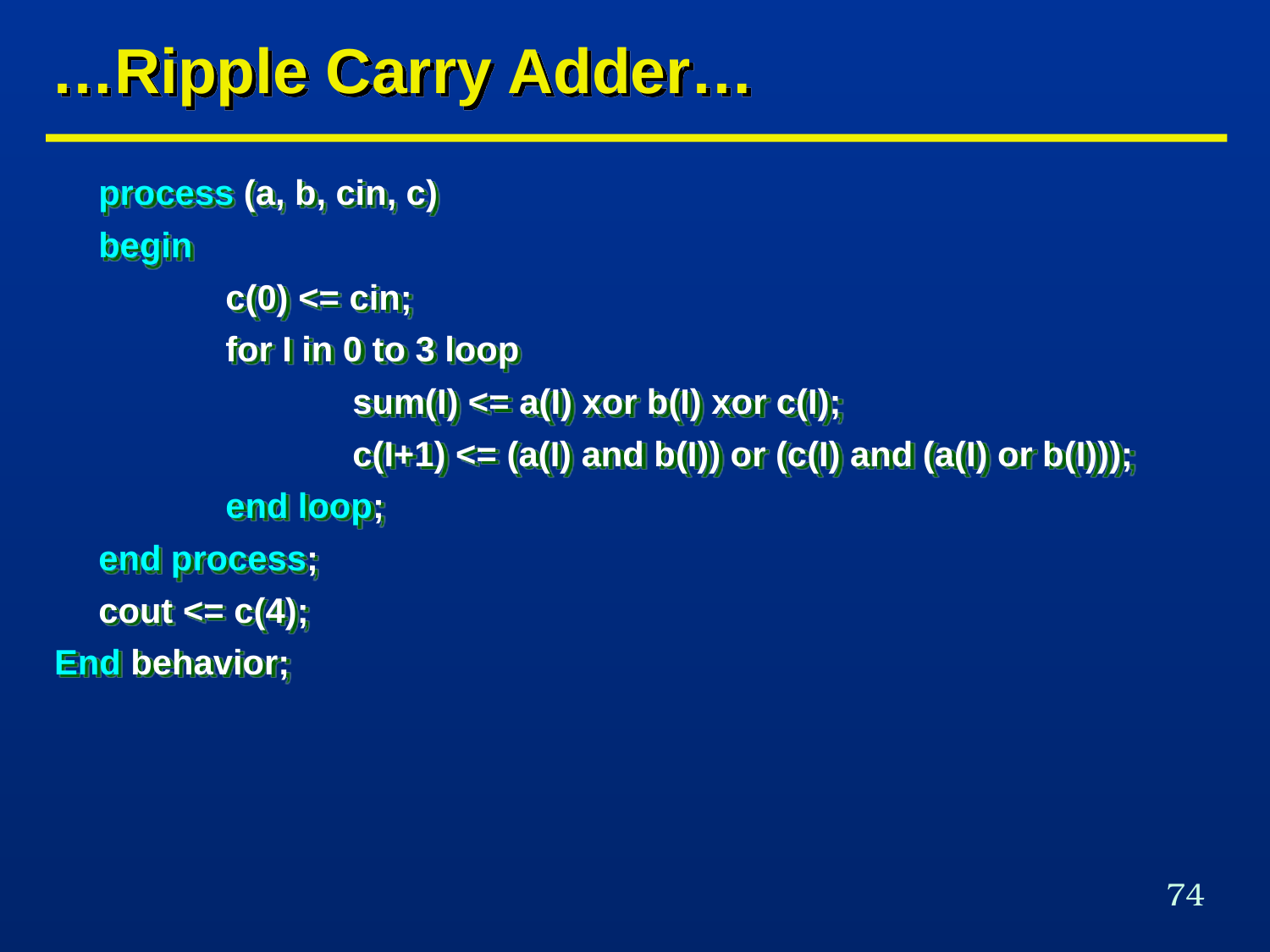

# …Ripple Carry Adder…
	process (a, b, cin, c)
	begin
		c(0) <= cin;
		for I in 0 to 3 loop
			sum(I) <= a(I) xor b(I) xor c(I);
			c(I+1) <= (a(I) and b(I)) or (c(I) and (a(I) or b(I)));
		end loop;
	end process;
	cout <= c(4);
End behavior;